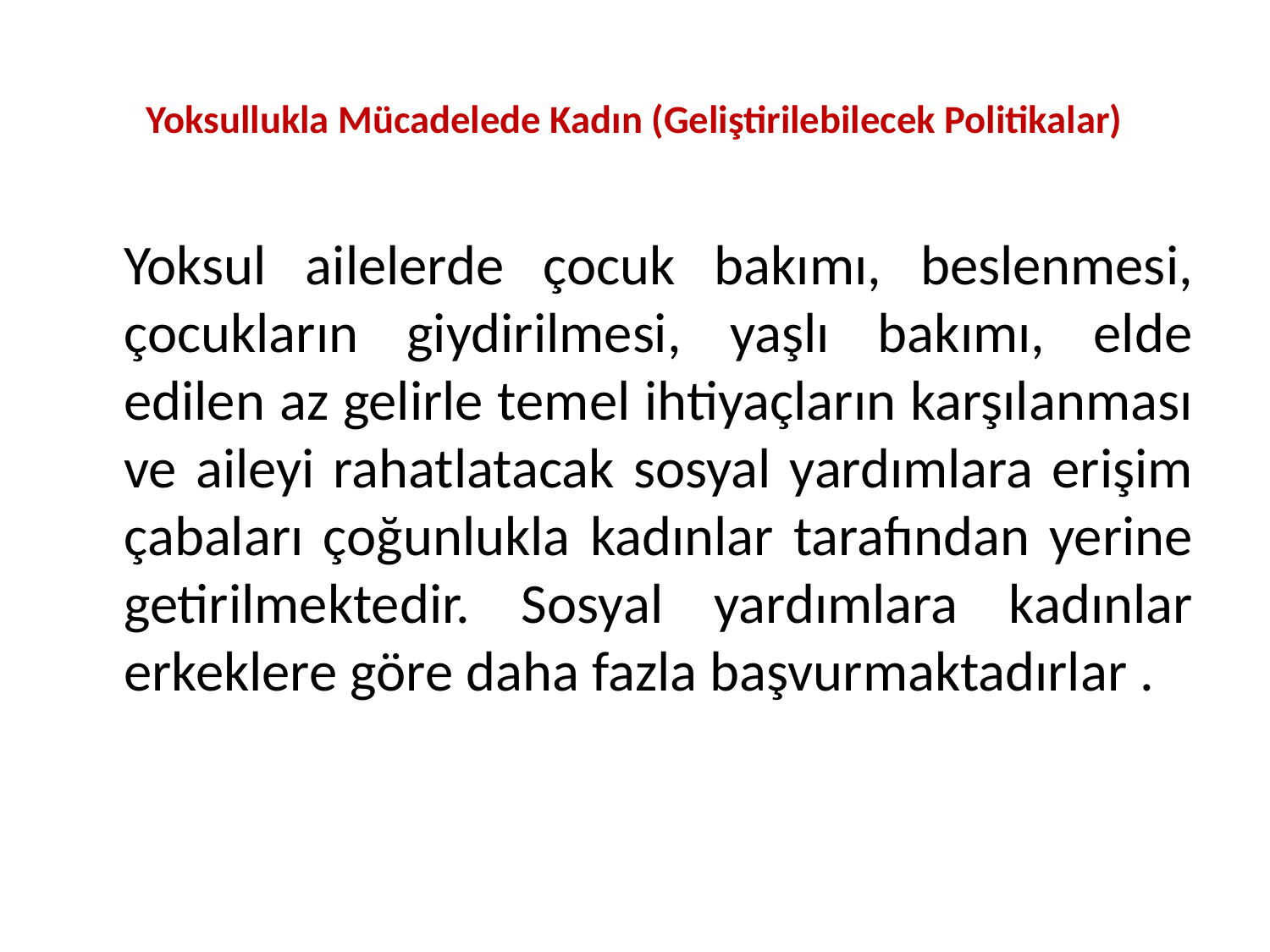

# Yoksullukla Mücadelede Kadın (Geliştirilebilecek Politikalar)
	Yoksul ailelerde çocuk bakımı, beslenmesi, çocukların giydirilmesi, yaşlı bakımı, elde edilen az gelirle temel ihtiyaçların karşılanması ve aileyi rahatlatacak sosyal yardımlara erişim çabaları çoğunlukla kadınlar tarafından yerine getirilmektedir. Sosyal yardımlara kadınlar erkeklere göre daha fazla başvurmaktadırlar .